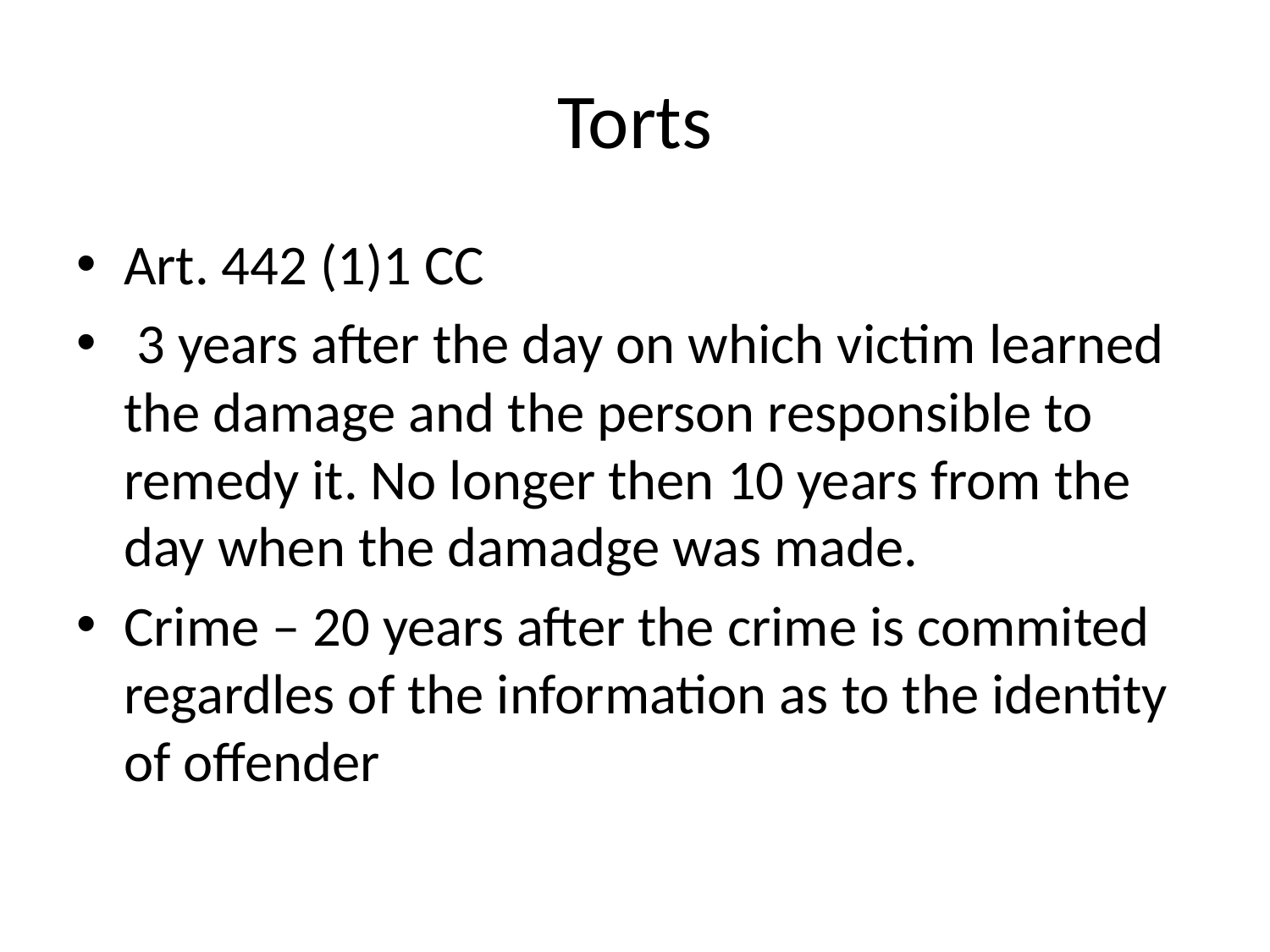

# Torts
Art. 442 (1)1 CC
 3 years after the day on which victim learned the damage and the person responsible to remedy it. No longer then 10 years from the day when the damadge was made.
Crime – 20 years after the crime is commited regardles of the information as to the identity of offender